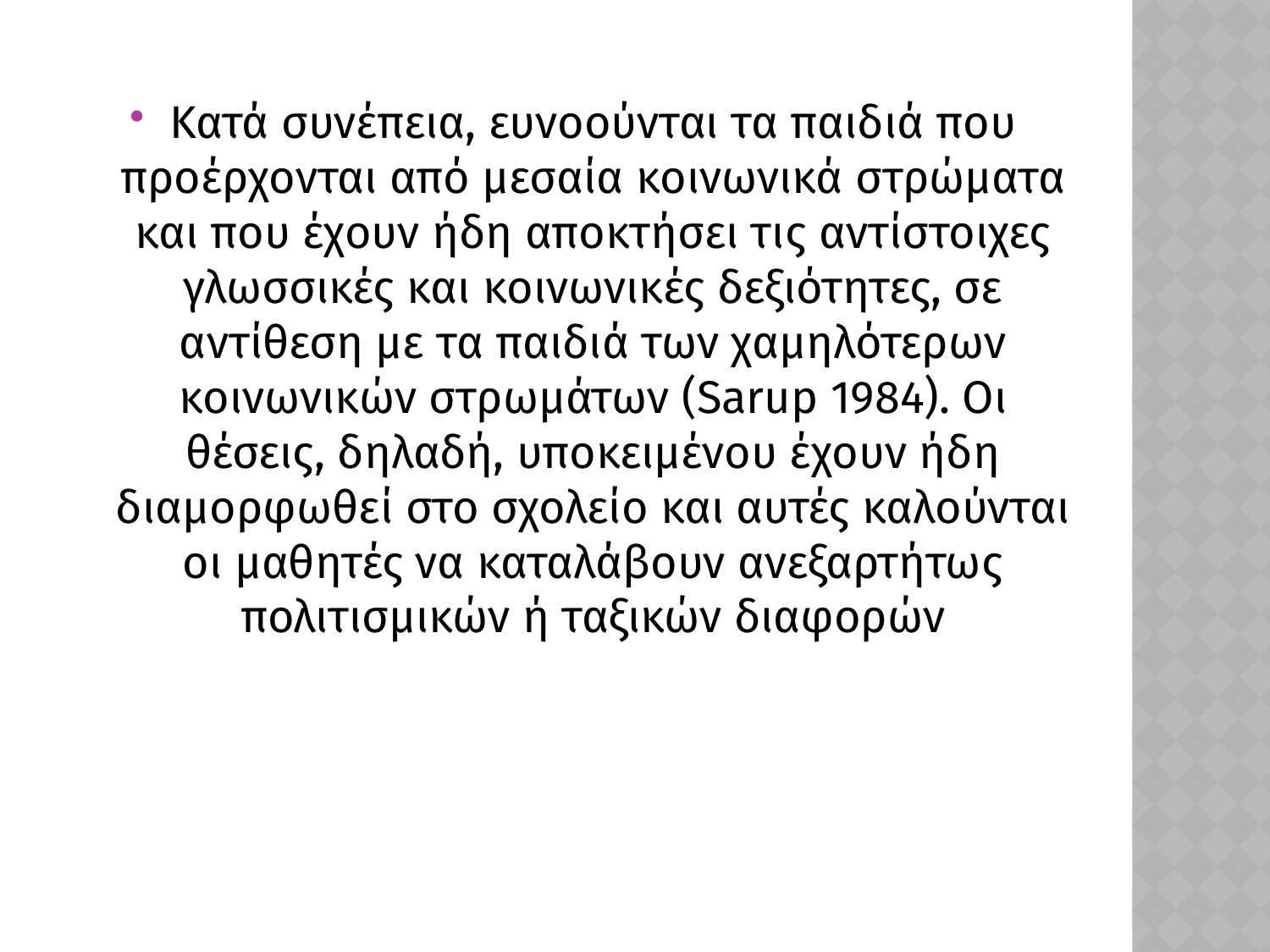

Κατά συνέπεια, ευνοούνται τα παιδιά που προέρχονται από μεσαία κοινωνικά στρώματα και που έχουν ήδη αποκτήσει τις αντίστοιχες γλωσσικές και κοινωνικές δεξιότητες, σε αντίθεση με τα παιδιά των χαμηλότερων κοινωνικών στρωμάτων (Sarup 1984). Οι θέσεις, δηλαδή, υποκειμένου έχουν ήδη διαμορφωθεί στο σχολείο και αυτές καλούνται οι μαθητές να καταλάβουν ανεξαρτήτως πολιτισμικών ή ταξικών διαφορών